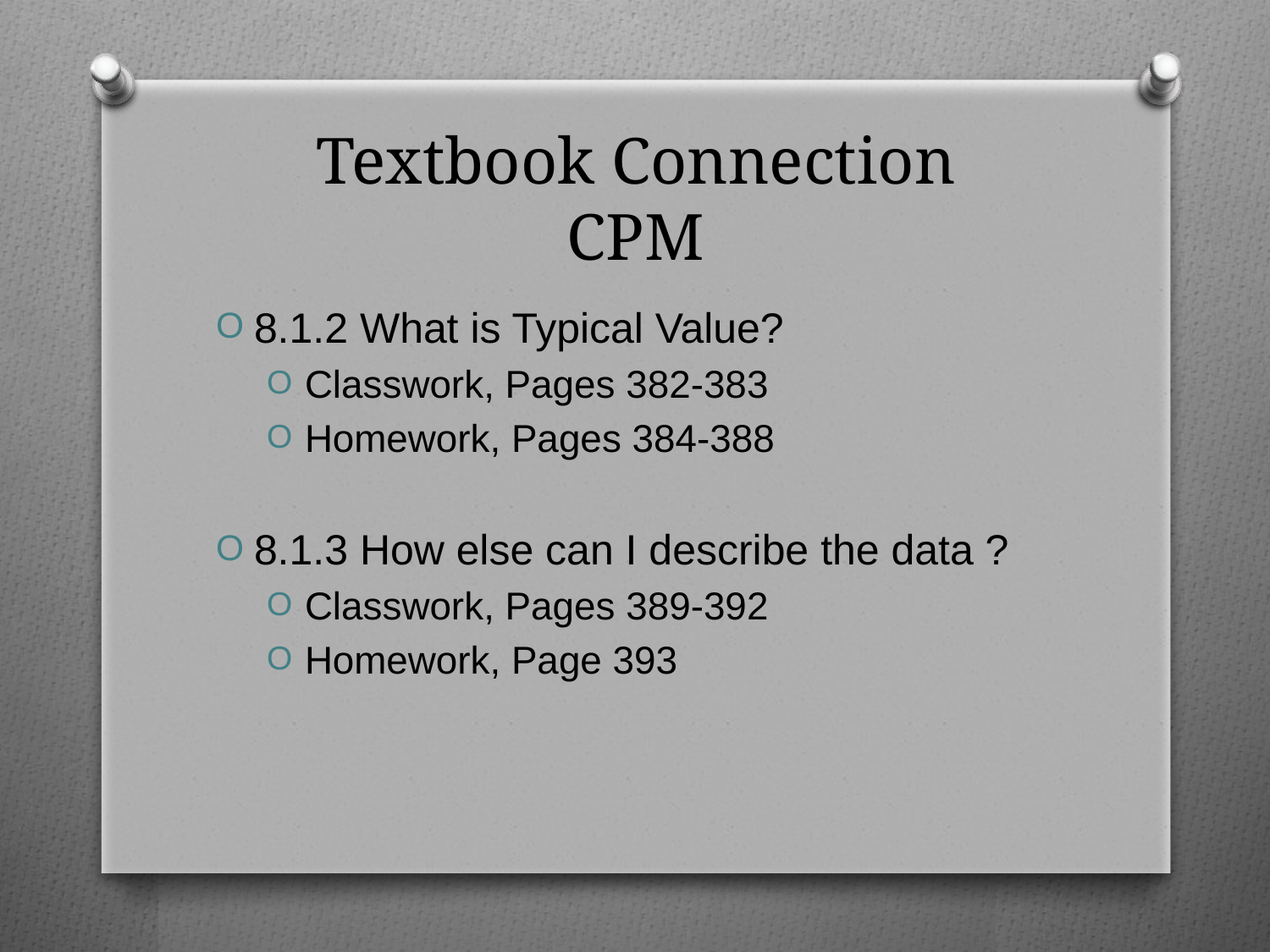

# Textbook Connection CPM
8.1.2 What is Typical Value?
Classwork, Pages 382-383
Homework, Pages 384-388

8.1.3 How else can I describe the data ?
Classwork, Pages 389-392
Homework, Page 393